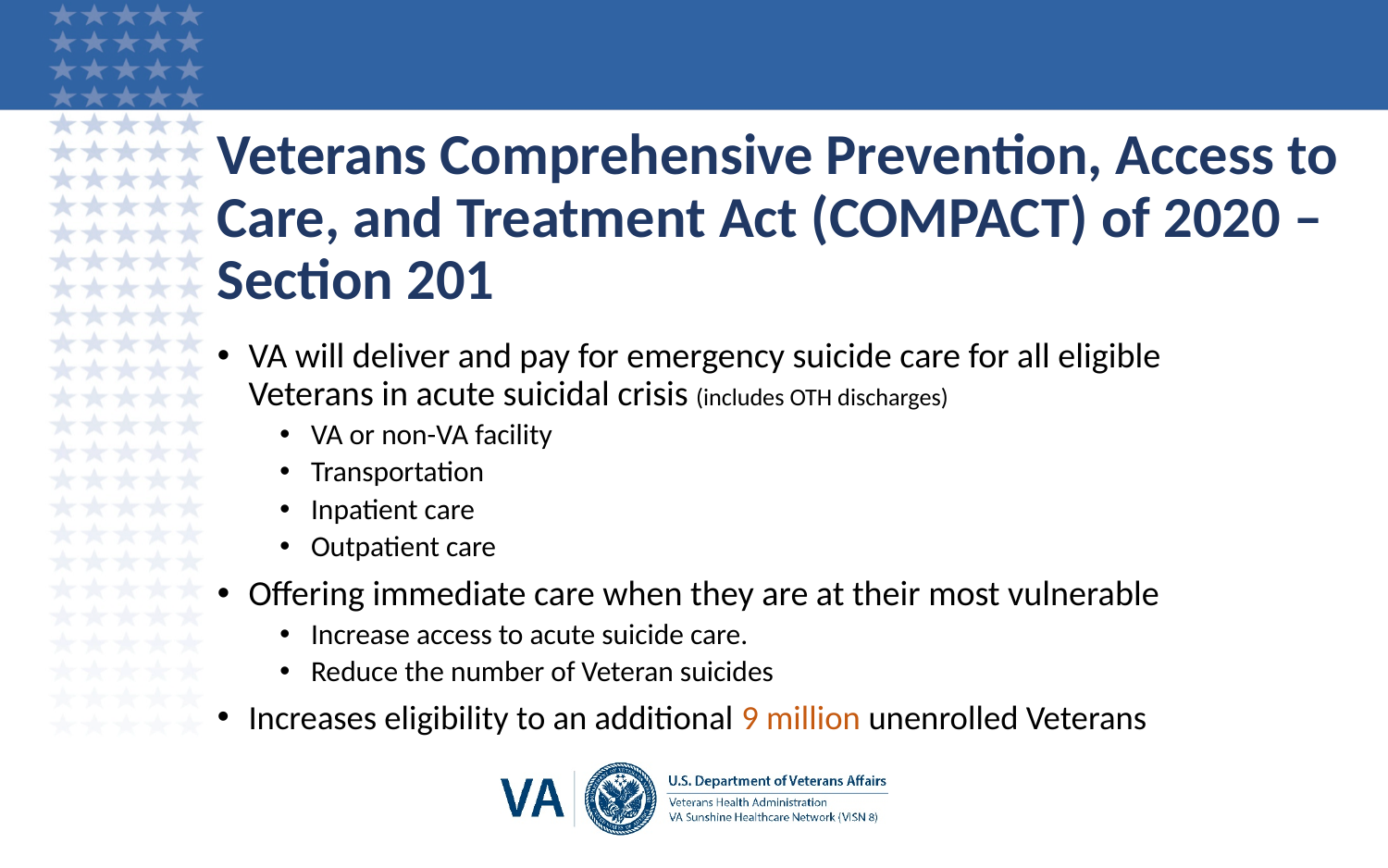

# Veterans Comprehensive Prevention, Access to Care, and Treatment Act (COMPACT) of 2020 – Section 201
VA will deliver and pay for emergency suicide care for all eligible Veterans in acute suicidal crisis (includes OTH discharges)
VA or non-VA facility
Transportation
Inpatient care
Outpatient care
Offering immediate care when they are at their most vulnerable
Increase access to acute suicide care.
Reduce the number of Veteran suicides
Increases eligibility to an additional 9 million unenrolled Veterans